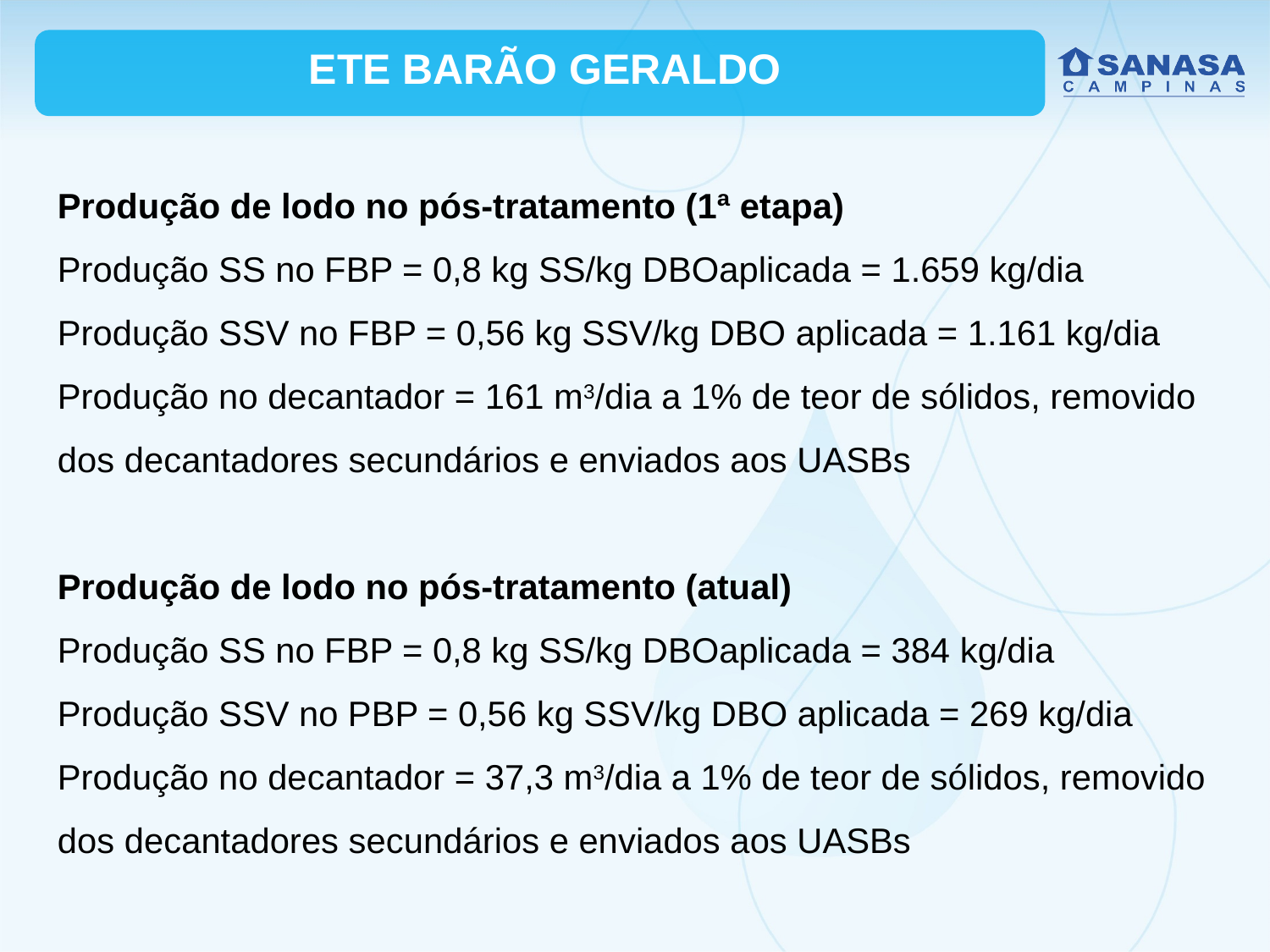

ETE BARÃO GERALDO
Produção de lodo no pós-tratamento (1ª etapa)
Produção SS no FBP = 0,8 kg SS/kg DBOaplicada = 1.659 kg/dia
Produção SSV no FBP = 0,56 kg SSV/kg DBO aplicada = 1.161 kg/dia
Produção no decantador = 161 m3/dia a 1% de teor de sólidos, removido dos decantadores secundários e enviados aos UASBs

Produção de lodo no pós-tratamento (atual)
Produção SS no FBP = 0,8 kg SS/kg DBOaplicada = 384 kg/dia
Produção SSV no PBP = 0,56 kg SSV/kg DBO aplicada = 269 kg/dia
Produção no decantador = 37,3 m3/dia a 1% de teor de sólidos, removido dos decantadores secundários e enviados aos UASBs